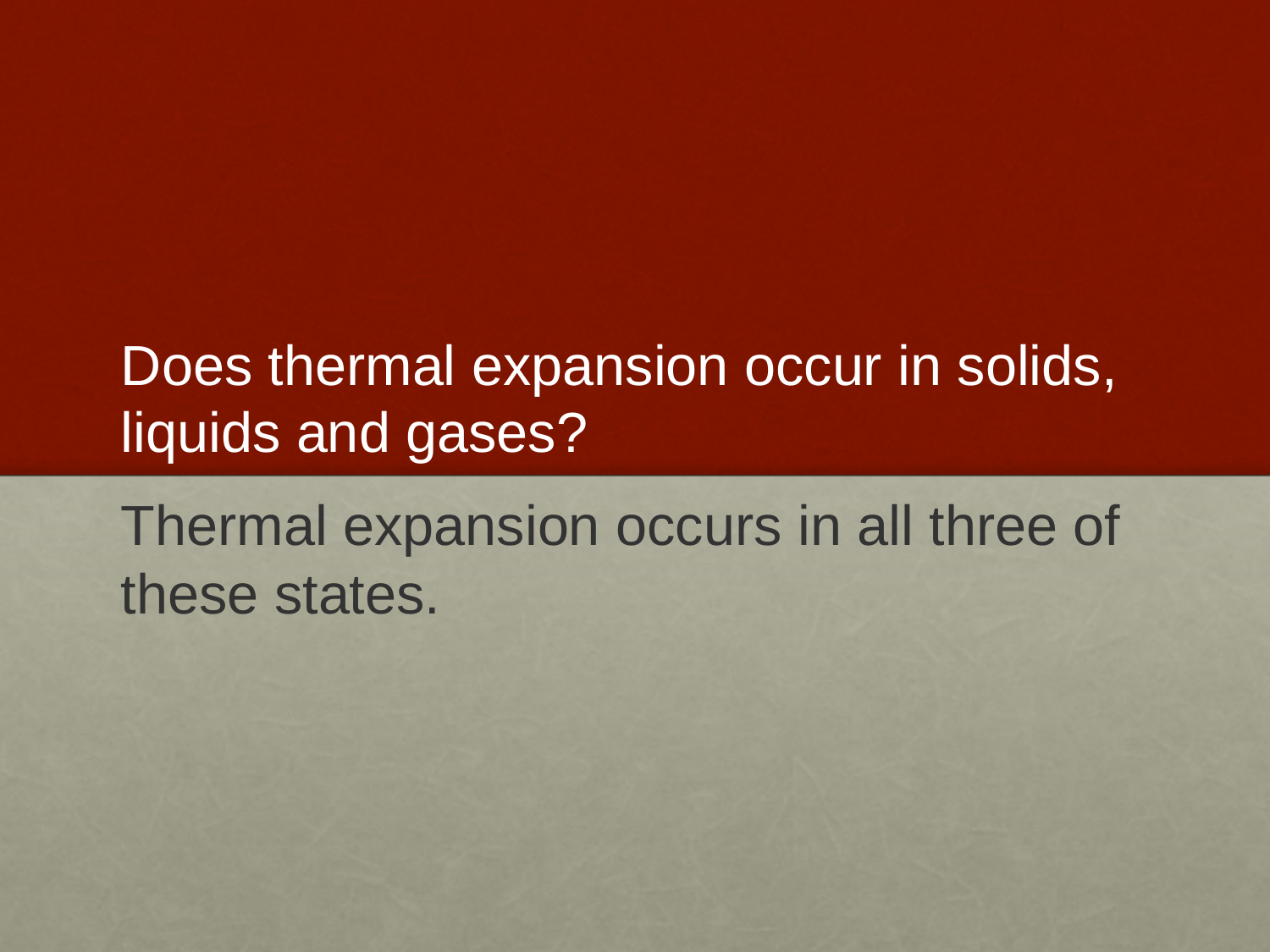

# Does thermal expansion occur in solids, liquids and gases?
Thermal expansion occurs in all three of these states.